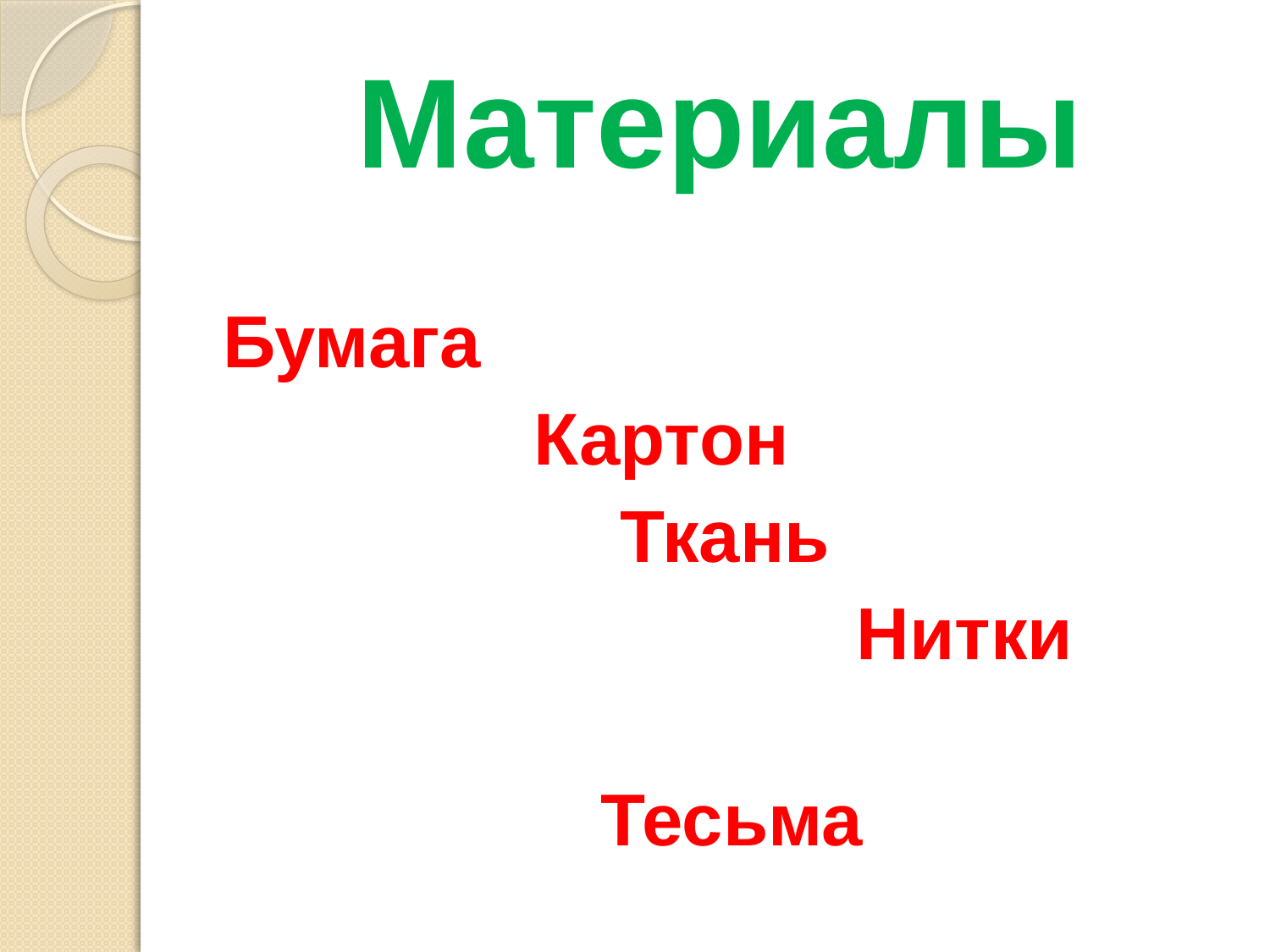

# Материалы
Бумага
             Картон
Ткань
                     Нитки
                                           Тесьма